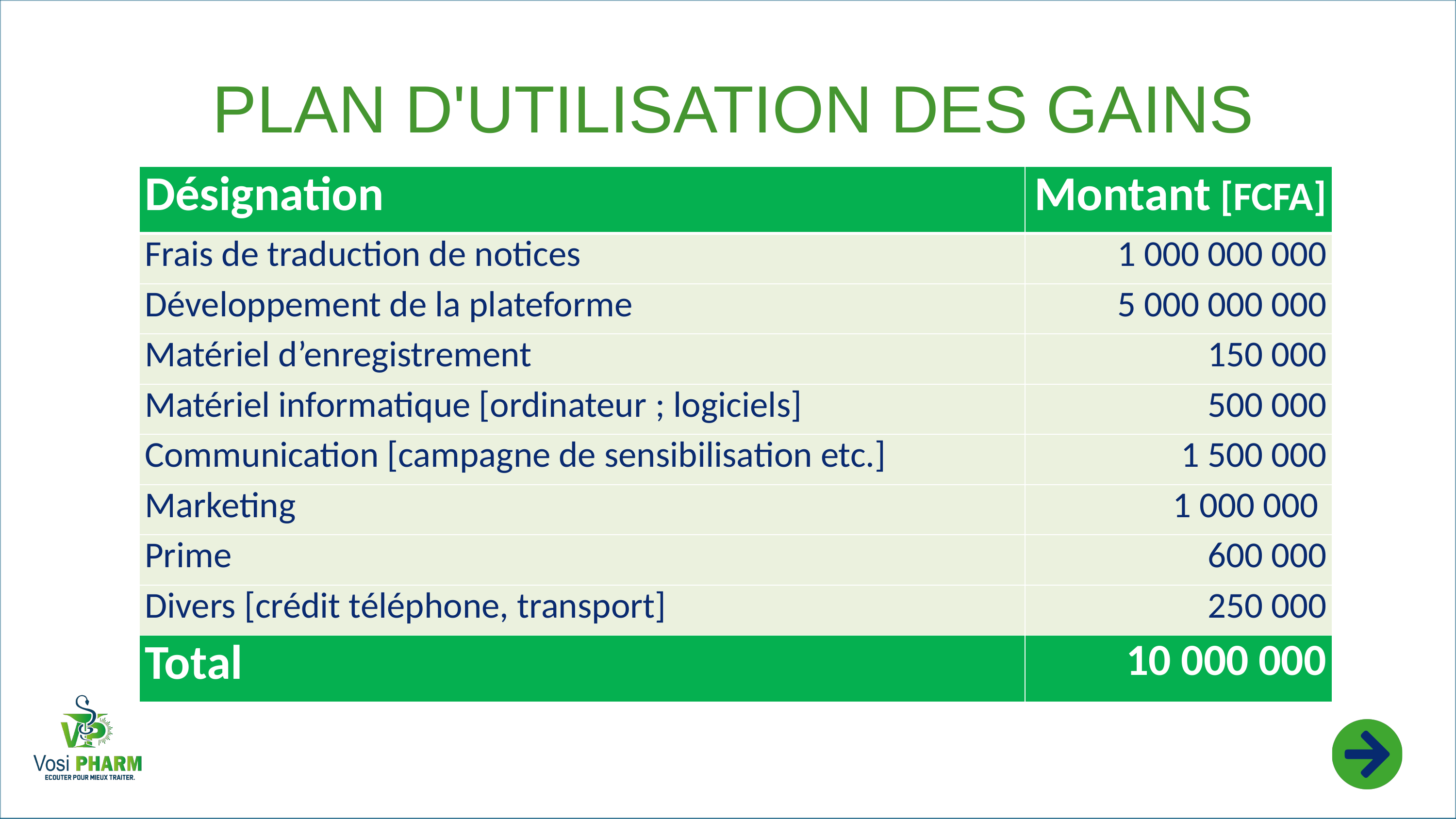

PLAN D'UTILISATION DES GAINS
| Désignation | Montant [FCFA] |
| --- | --- |
| Frais de traduction de notices | 1 000 000 000 |
| Développement de la plateforme | 5 000 000 000 |
| Matériel d’enregistrement | 150 000 |
| Matériel informatique [ordinateur ; logiciels] | 500 000 |
| Communication [campagne de sensibilisation etc.] | 1 500 000 |
| Marketing | 1 000 000 |
| Prime | 600 000 |
| Divers [crédit téléphone, transport] | 250 000 |
| Total | 10 000 000 |